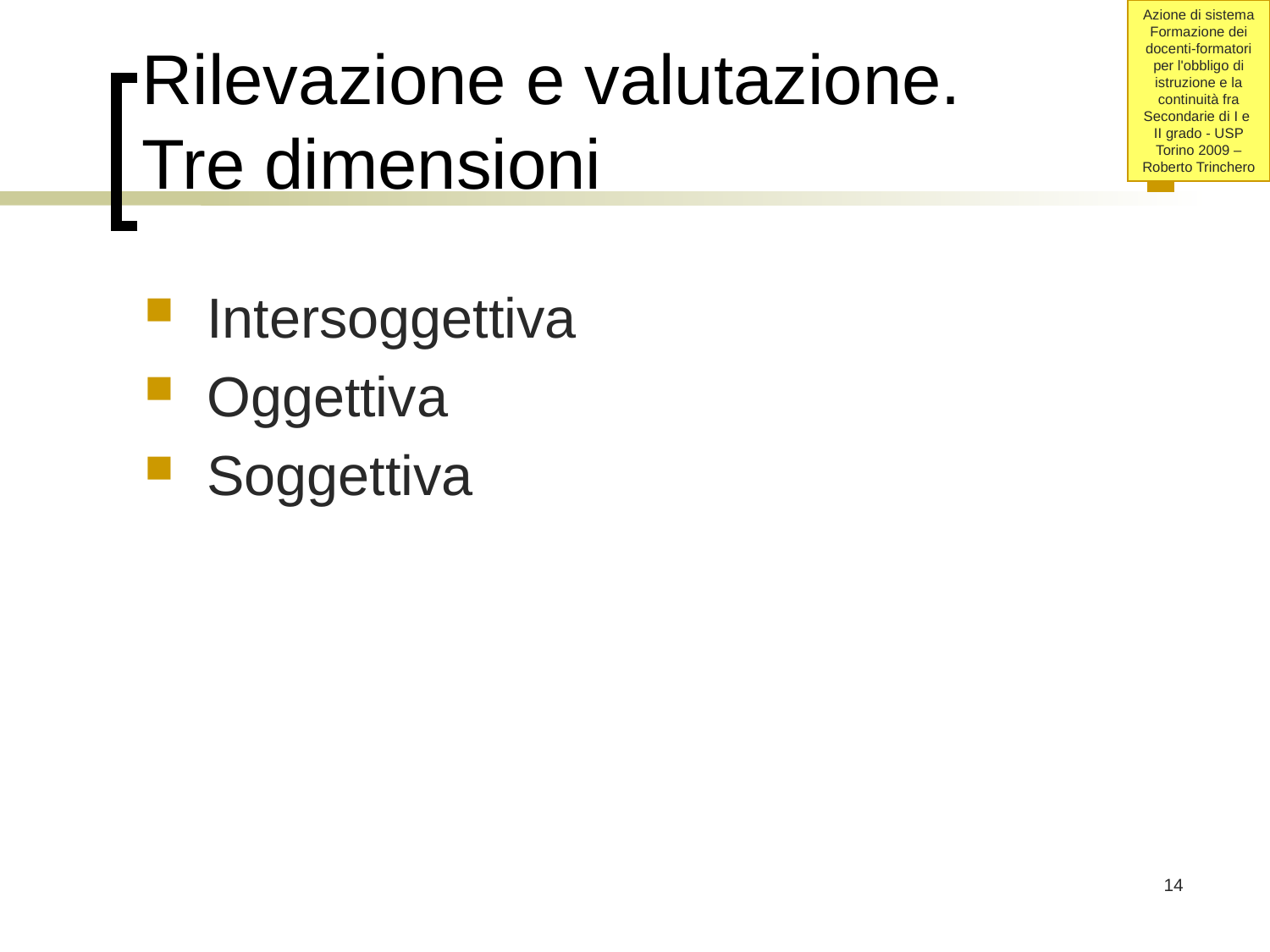

# Rilevazione e valutazione. Tre dimensioni
Intersoggettiva
Oggettiva
Soggettiva

14